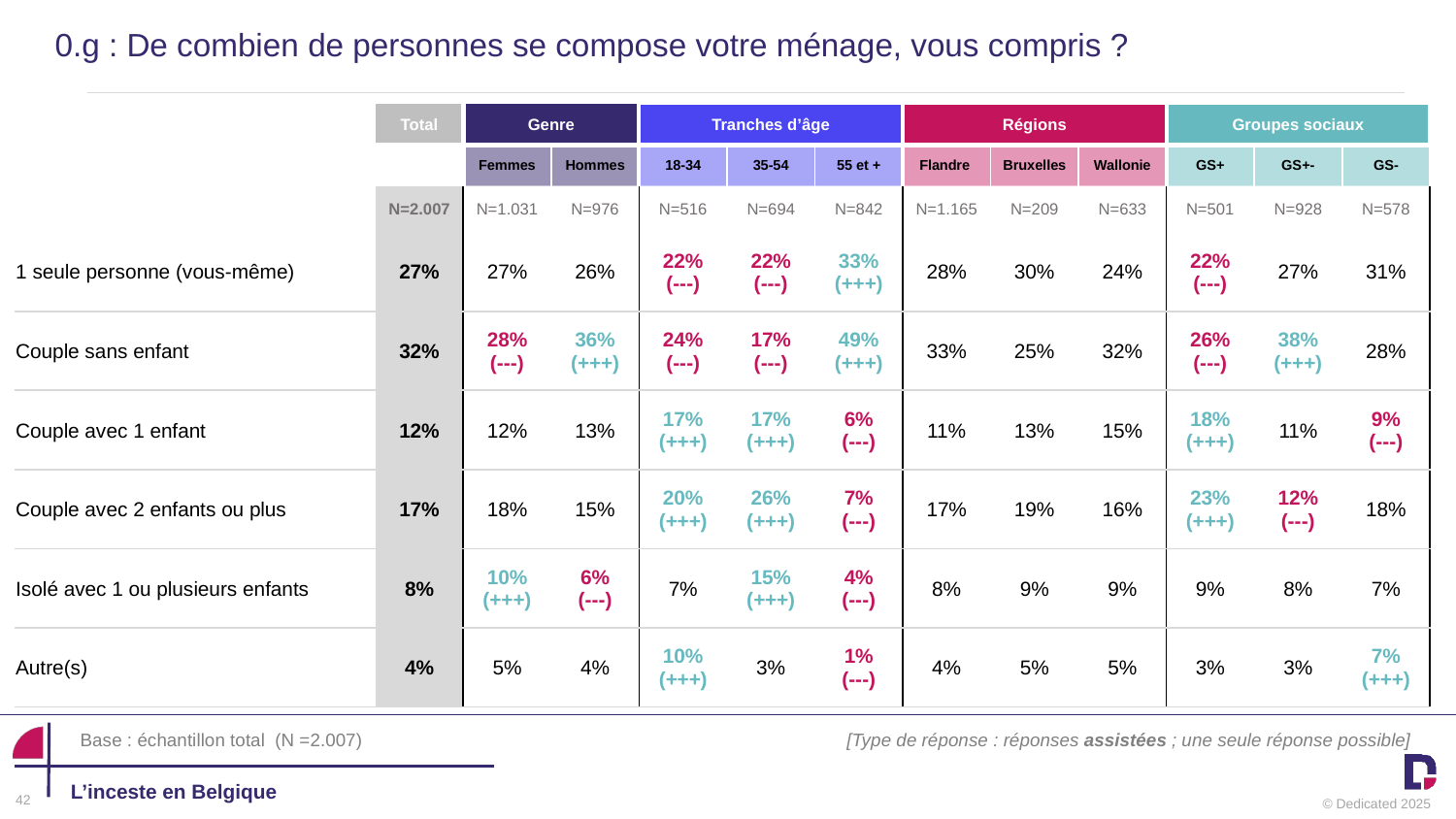

0.g : De combien de personnes se compose votre ménage, vous compris ?
|  | Total | Genre |  | Tranches d’âge |  |  | Régions |  | Régions | Groupes sociaux |  |  |
| --- | --- | --- | --- | --- | --- | --- | --- | --- | --- | --- | --- | --- |
|  |  | Femmes | Hommes | 18-34 | 35-54 | 55 et + | Flandre | Bruxelles | Wallonie | GS+ | GS+- | GS- |
|  | N=2.007 | N=1.031 | N=976 | N=516 | N=694 | N=842 | N=1.165 | N=209 | N=633 | N=501 | N=928 | N=578 |
| 1 seule personne (vous-même) | 27% | 27% | 26% | 22% (---) | 22% (---) | 33% (+++) | 28% | 30% | 24% | 22% (---) | 27% | 31% |
| Couple sans enfant | 32% | 28% (---) | 36% (+++) | 24% (---) | 17% (---) | 49% (+++) | 33% | 25% | 32% | 26% (---) | 38% (+++) | 28% |
| Couple avec 1 enfant | 12% | 12% | 13% | 17% (+++) | 17% (+++) | 6% (---) | 11% | 13% | 15% | 18% (+++) | 11% | 9% (---) |
| Couple avec 2 enfants ou plus | 17% | 18% | 15% | 20% (+++) | 26% (+++) | 7% (---) | 17% | 19% | 16% | 23% (+++) | 12% (---) | 18% |
| Isolé avec 1 ou plusieurs enfants | 8% | 10% (+++) | 6% (---) | 7% | 15% (+++) | 4% (---) | 8% | 9% | 9% | 9% | 8% | 7% |
| Autre(s) | 4% | 5% | 4% | 10% (+++) | 3% | 1% (---) | 4% | 5% | 5% | 3% | 3% | 7% (+++) |
Base : échantillon total  (N =2.007)
[Type de réponse : réponses assistées ; une seule réponse possible]
L’inceste en Belgique